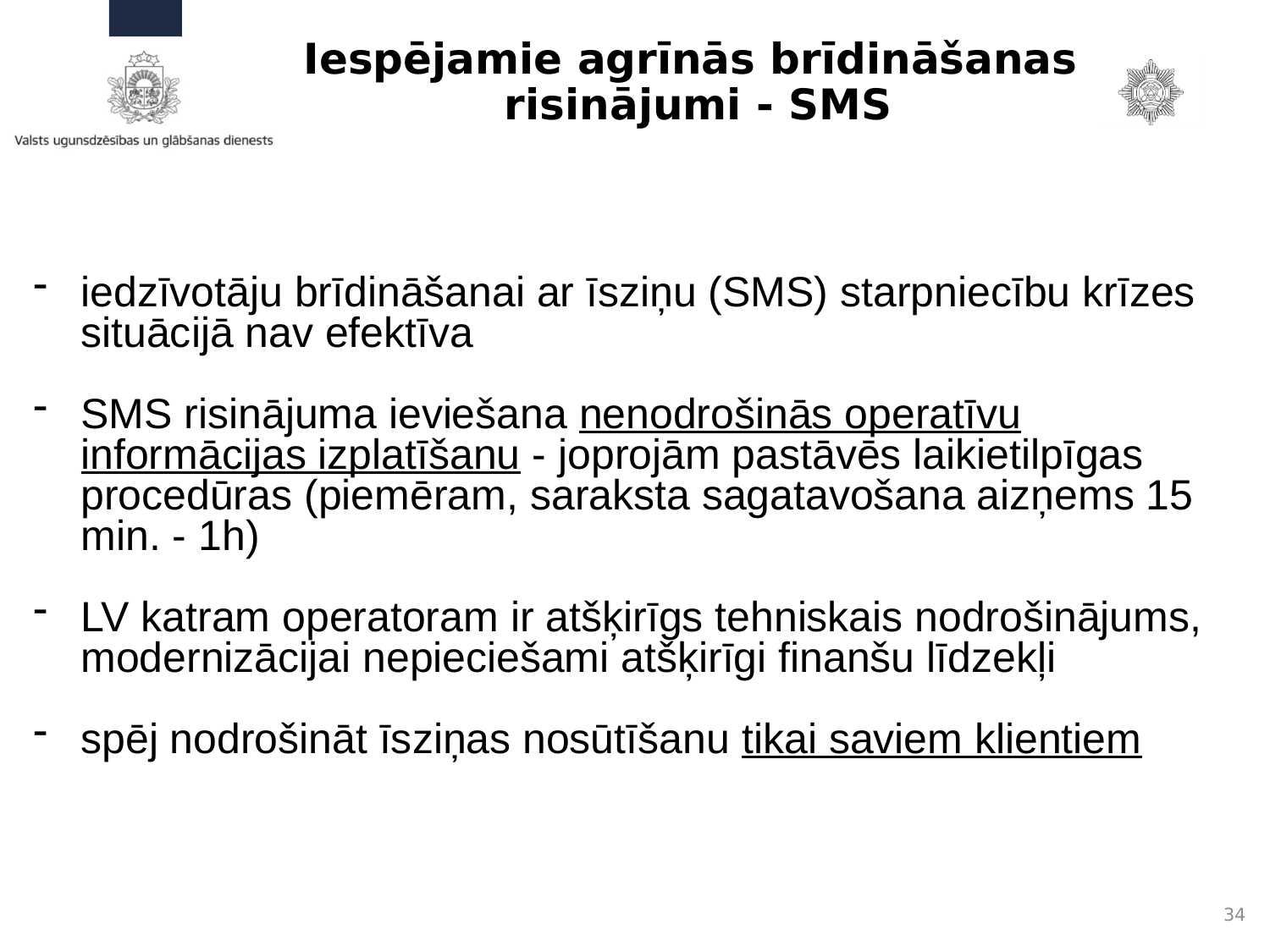

# Iespējamie agrīnās brīdināšanas  risinājumi - SMS
iedzīvotāju brīdināšanai ar īsziņu (SMS) starpniecību krīzes situācijā nav efektīva

SMS risinājuma ieviešana nenodrošinās operatīvu informācijas izplatīšanu - joprojām pastāvēs laikietilpīgas procedūras (piemēram, saraksta sagatavošana aizņems 15 min. - 1h)

LV katram operatoram ir atšķirīgs tehniskais nodrošinājums, modernizācijai nepieciešami atšķirīgi finanšu līdzekļi

spēj nodrošināt īsziņas nosūtīšanu tikai saviem klientiem
34